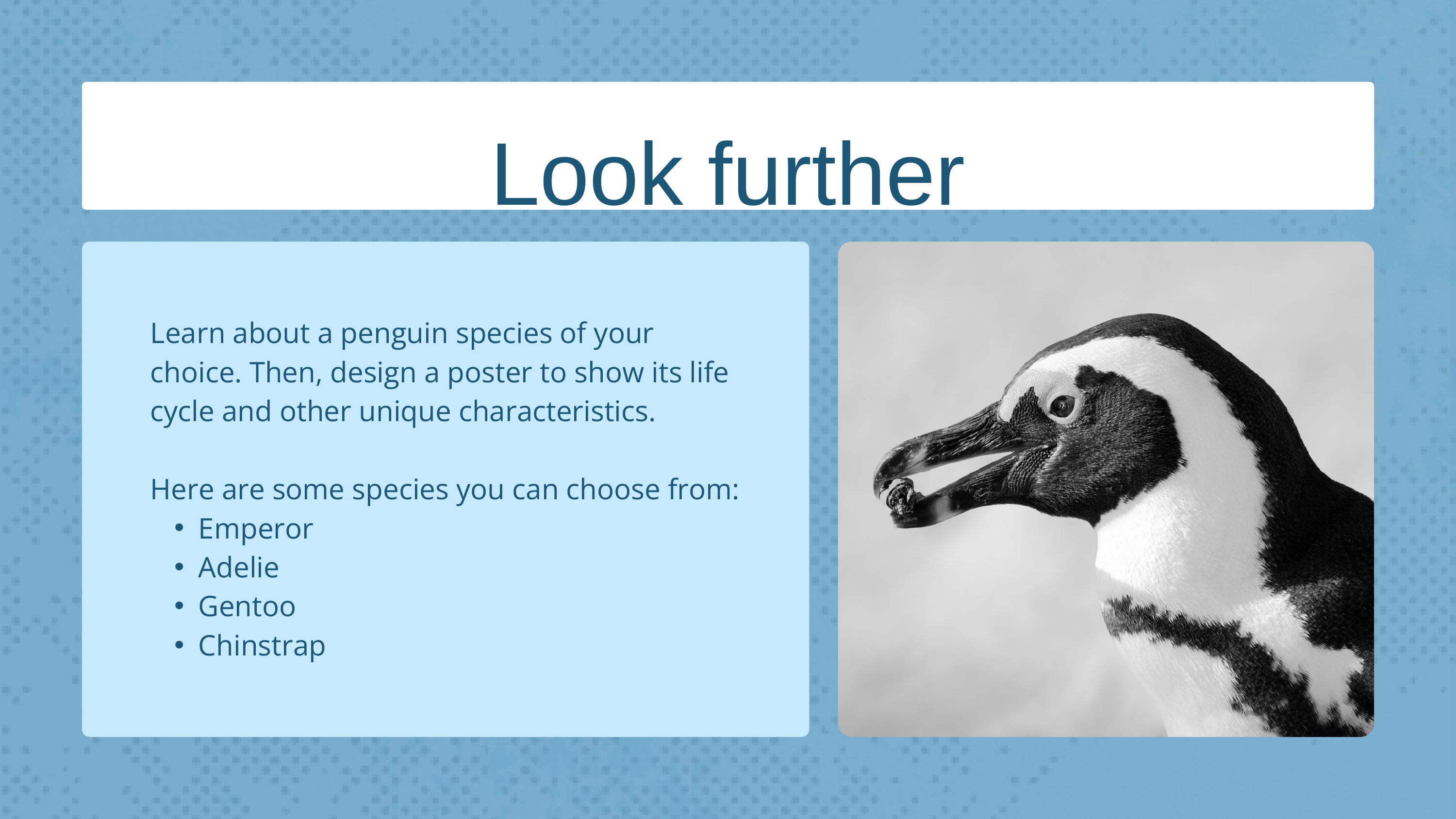

Look further

Learn about a penguin species of your choice. Then, design a poster to show its life cycle and other unique characteristics.

Here are some species you can choose from:
Emperor
Adelie
Gentoo
Chinstrap